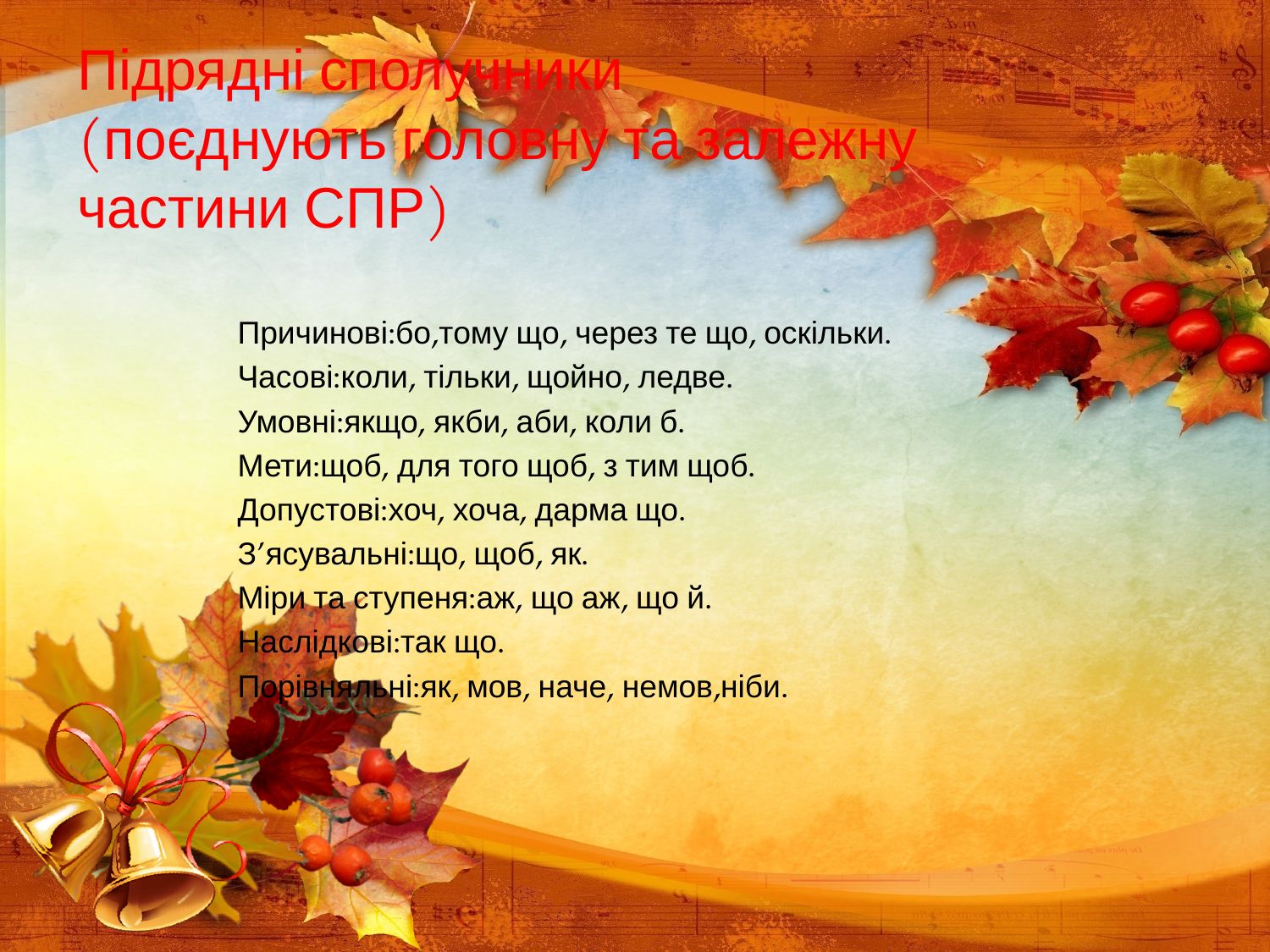

# Підрядні сполучники (поєднують головну та залежну частини СПР)
Причинові:бо,тому що, через те що, оскільки.
Часові:коли, тільки, щойно, ледве.
Умовні:якщо, якби, аби, коли б.
Мети:щоб, для того щоб, з тим щоб.
Допустові:хоч, хоча, дарма що.
З’ясувальні:що, щоб, як.
Міри та ступеня:аж, що аж, що й.
Наслідкові:так що.
Порівняльні:як, мов, наче, немов,ніби.